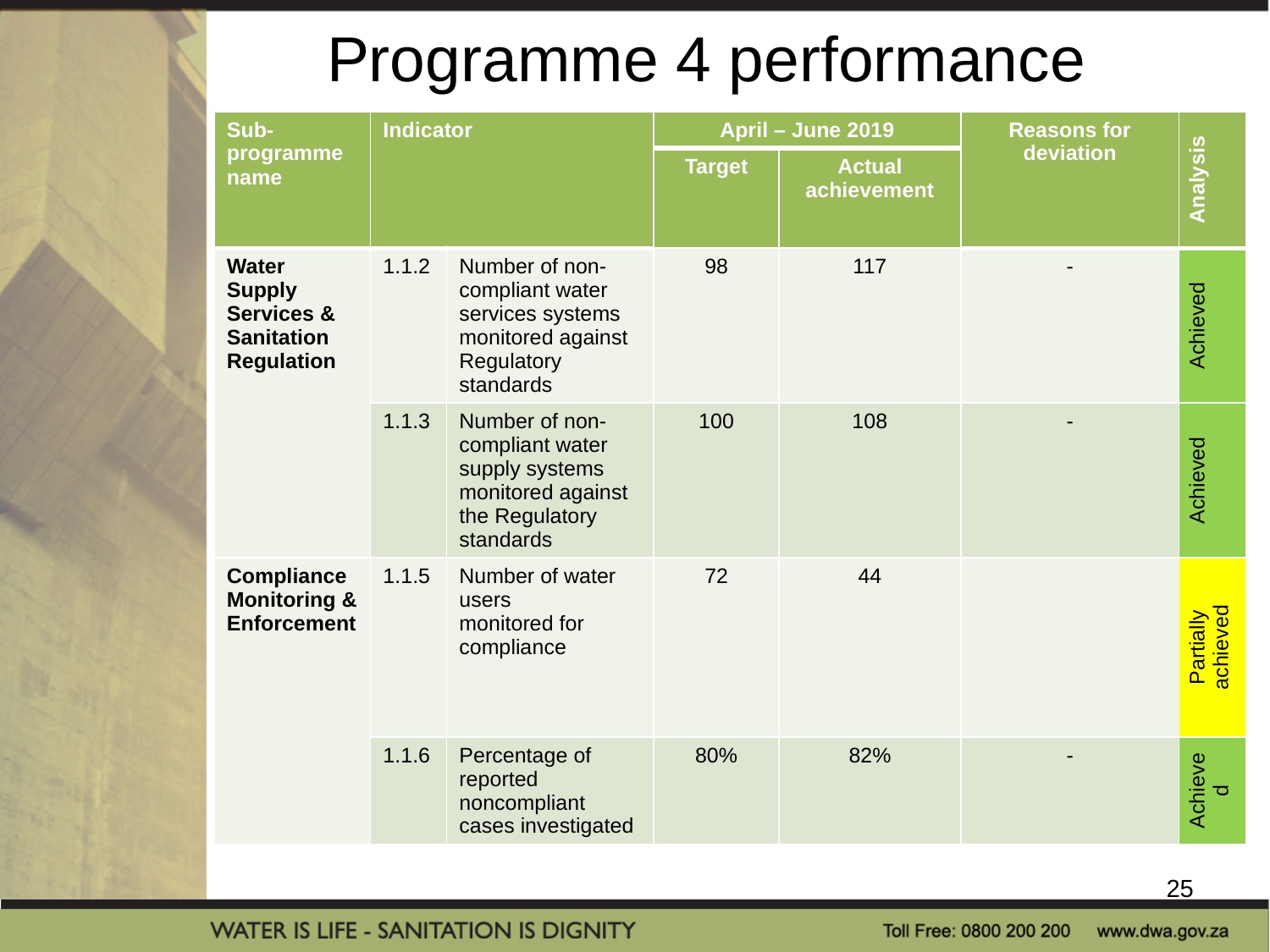

# Programme 4 performance
| Sub- programme name | Indicator |  | April – June 2019 |  | Reasons for deviation | Analysis |
| --- | --- | --- | --- | --- | --- | --- |
|  |  |  | Target | Actual achievement |  |  |
| Water Supply Services & Sanitation Regulation | 1.1.2 | Number of non-compliant water services systems monitored against Regulatory standards | 98 | 117 | - | Achieved |
|  | 1.1.3 | Number of non-compliant water supply systems monitored against the Regulatory standards | 100 | 108 | - | Achieved |
| Compliance Monitoring & Enforcement | 1.1.5 | Number of water users monitored for compliance | 72 | 44 |  | Partially achieved |
|  | 1.1.6 | Percentage of reported noncompliant cases investigated | 80% | 82% | - | Achieved |
25